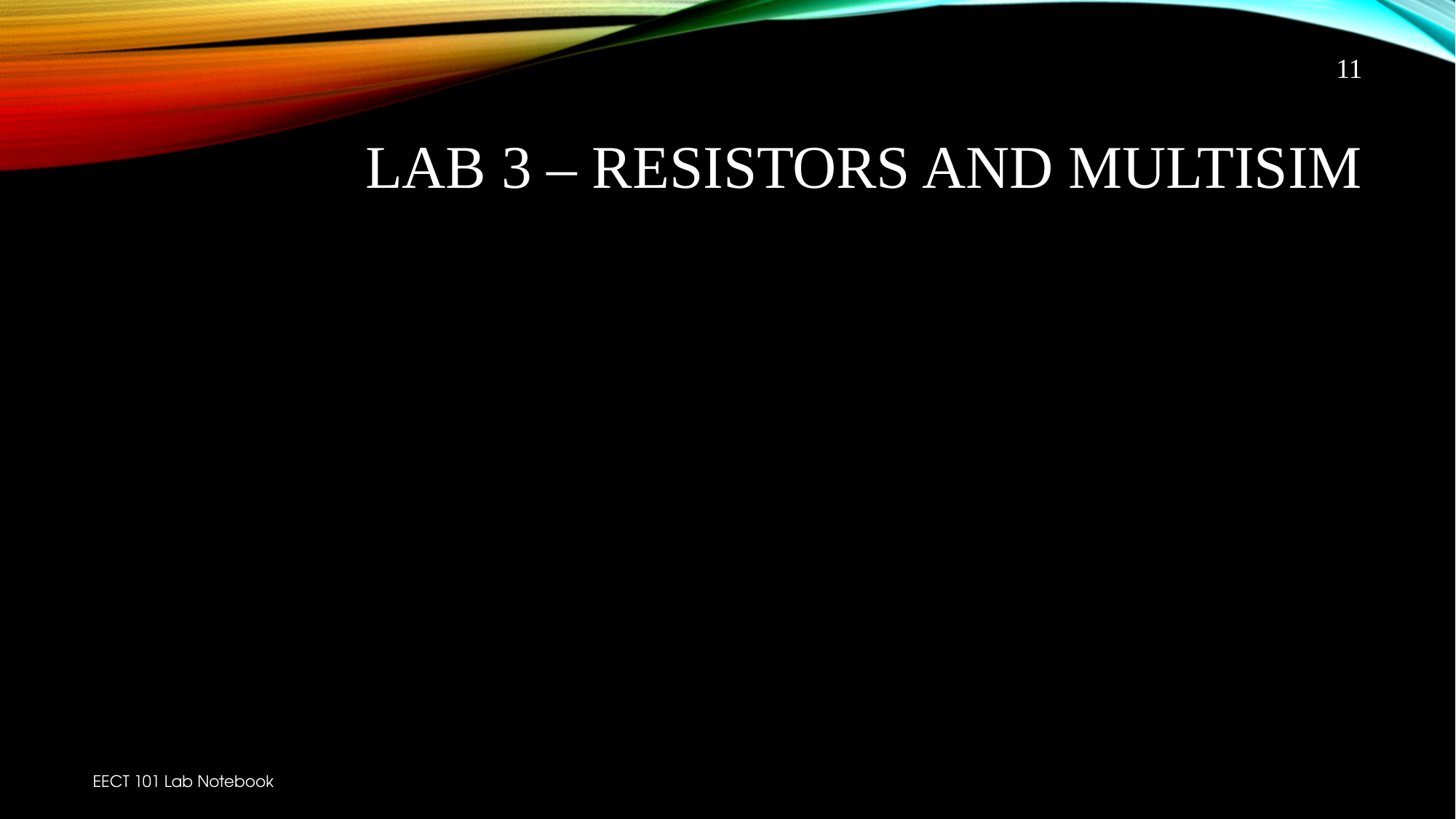

11
# Lab 3 – Resistors and Multisim
EECT 101 Lab Notebook